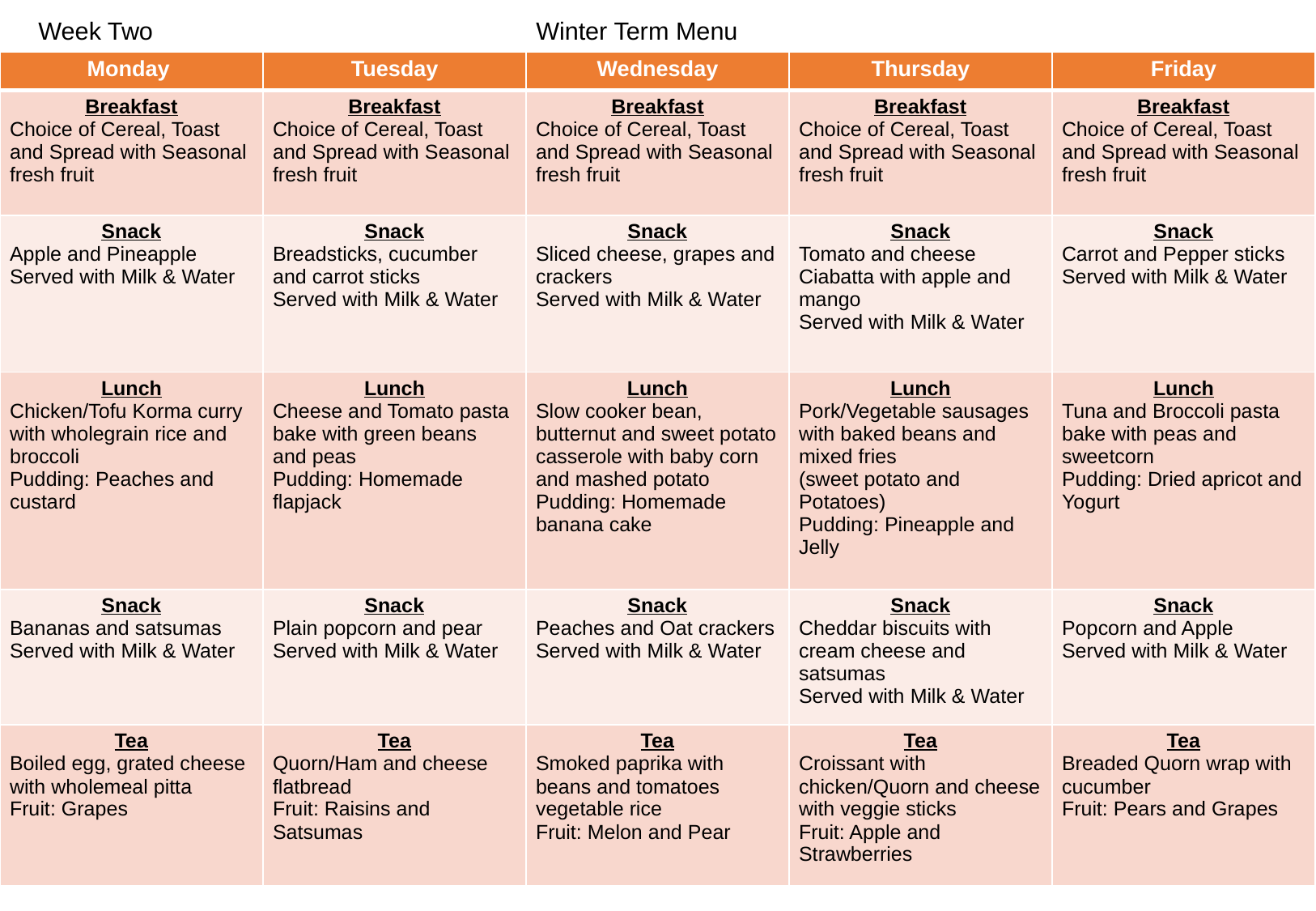

Week Two
Winter Term Menu
| Monday | Tuesday | Wednesday | Thursday | Friday |
| --- | --- | --- | --- | --- |
| Breakfast Choice of Cereal, Toast and Spread with Seasonal fresh fruit | Breakfast Choice of Cereal, Toast and Spread with Seasonal fresh fruit | Breakfast Choice of Cereal, Toast and Spread with Seasonal fresh fruit | Breakfast Choice of Cereal, Toast and Spread with Seasonal fresh fruit | Breakfast Choice of Cereal, Toast and Spread with Seasonal fresh fruit |
| Snack Apple and Pineapple Served with Milk & Water | Snack Breadsticks, cucumber and carrot sticks Served with Milk & Water | Snack Sliced cheese, grapes and crackers Served with Milk & Water | Snack Tomato and cheese Ciabatta with apple and mango Served with Milk & Water | Snack Carrot and Pepper sticks Served with Milk & Water |
| Lunch Chicken/Tofu Korma curry with wholegrain rice and broccoli Pudding: Peaches and custard | Lunch Cheese and Tomato pasta bake with green beans and peas Pudding: Homemade flapjack | Lunch Slow cooker bean, butternut and sweet potato casserole with baby corn and mashed potato Pudding: Homemade banana cake | Lunch Pork/Vegetable sausages with baked beans and mixed fries (sweet potato and Potatoes) Pudding: Pineapple and Jelly | Lunch Tuna and Broccoli pasta bake with peas and sweetcorn Pudding: Dried apricot and Yogurt |
| Snack Bananas and satsumas Served with Milk & Water | Snack Plain popcorn and pear Served with Milk & Water | Snack Peaches and Oat crackers Served with Milk & Water | Snack Cheddar biscuits with cream cheese and satsumas Served with Milk & Water | Snack Popcorn and Apple Served with Milk & Water |
| Tea Boiled egg, grated cheese with wholemeal pitta Fruit: Grapes | Tea Quorn/Ham and cheese flatbread Fruit: Raisins and Satsumas | Tea Smoked paprika with beans and tomatoes vegetable rice Fruit: Melon and Pear | Tea Croissant with chicken/Quorn and cheese with veggie sticks Fruit: Apple and Strawberries | Tea Breaded Quorn wrap with cucumber Fruit: Pears and Grapes |